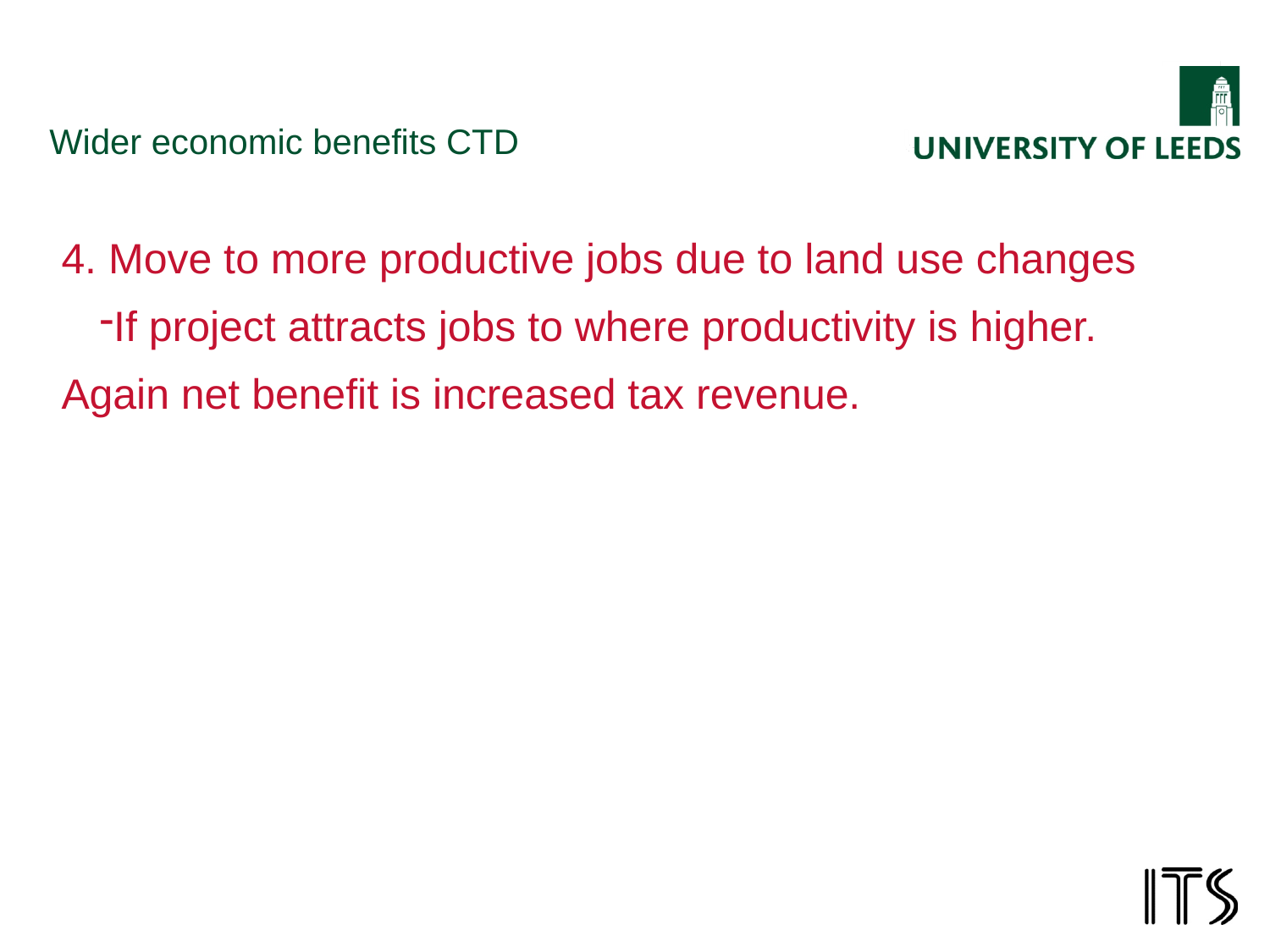

# Wider economic benefits CTD
4. Move to more productive jobs due to land use changes
If project attracts jobs to where productivity is higher.
Again net benefit is increased tax revenue.